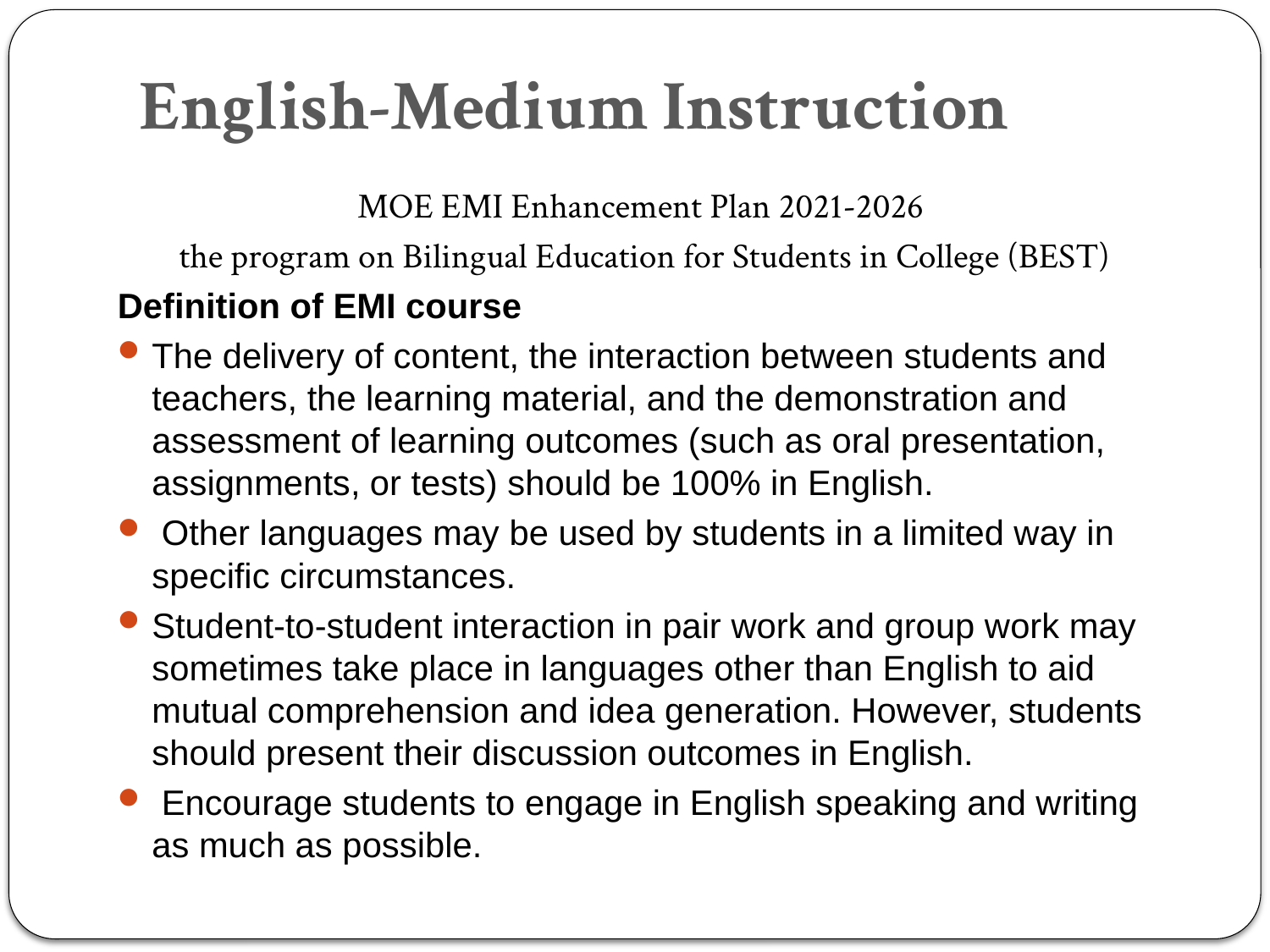

# English-Medium Instruction
MOE EMI Enhancement Plan 2021-2026
the program on Bilingual Education for Students in College (BEST)
Definition of EMI course
The delivery of content, the interaction between students and teachers, the learning material, and the demonstration and assessment of learning outcomes (such as oral presentation, assignments, or tests) should be 100% in English.
 Other languages may be used by students in a limited way in specific circumstances.
Student-to-student interaction in pair work and group work may sometimes take place in languages other than English to aid mutual comprehension and idea generation. However, students should present their discussion outcomes in English.
 Encourage students to engage in English speaking and writing as much as possible.